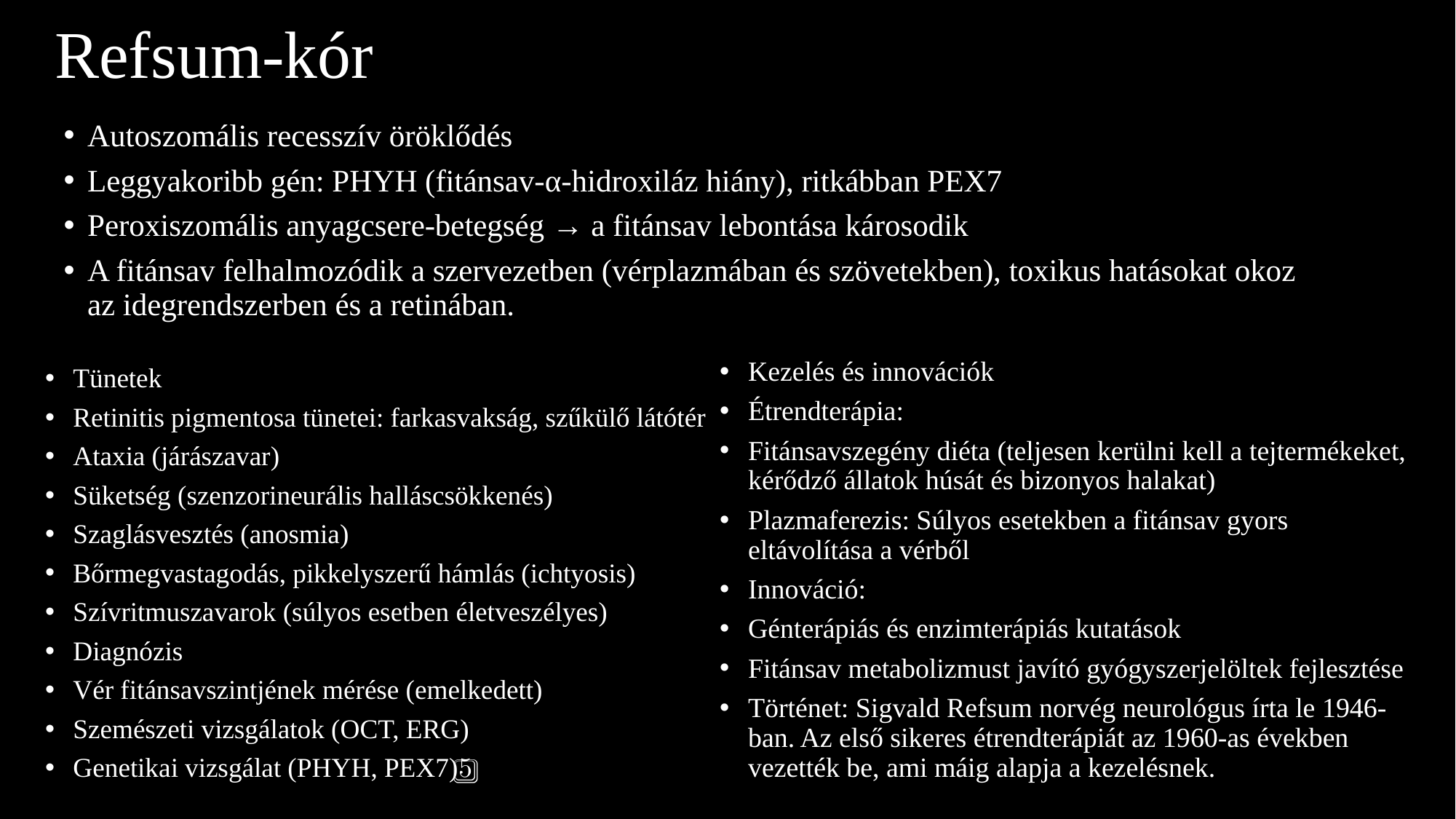

# Refsum-kór
Autoszomális recesszív öröklődés
Leggyakoribb gén: PHYH (fitánsav-α-hidroxiláz hiány), ritkábban PEX7
Peroxiszomális anyagcsere-betegség → a fitánsav lebontása károsodik
A fitánsav felhalmozódik a szervezetben (vérplazmában és szövetekben), toxikus hatásokat okoz az idegrendszerben és a retinában.
Kezelés és innovációk
Étrendterápia:
Fitánsavszegény diéta (teljesen kerülni kell a tejtermékeket, kérődző állatok húsát és bizonyos halakat)
Plazmaferezis: Súlyos esetekben a fitánsav gyors eltávolítása a vérből
Innováció:
Génterápiás és enzimterápiás kutatások
Fitánsav metabolizmust javító gyógyszerjelöltek fejlesztése
Történet: Sigvald Refsum norvég neurológus írta le 1946-ban. Az első sikeres étrendterápiát az 1960-as években vezették be, ami máig alapja a kezelésnek.
Tünetek
Retinitis pigmentosa tünetei: farkasvakság, szűkülő látótér
Ataxia (járászavar)
Süketség (szenzorineurális halláscsökkenés)
Szaglásvesztés (anosmia)
Bőrmegvastagodás, pikkelyszerű hámlás (ichtyosis)
Szívritmuszavarok (súlyos esetben életveszélyes)
Diagnózis
Vér fitánsavszintjének mérése (emelkedett)
Szemészeti vizsgálatok (OCT, ERG)
Genetikai vizsgálat (PHYH, PEX7)5️⃣